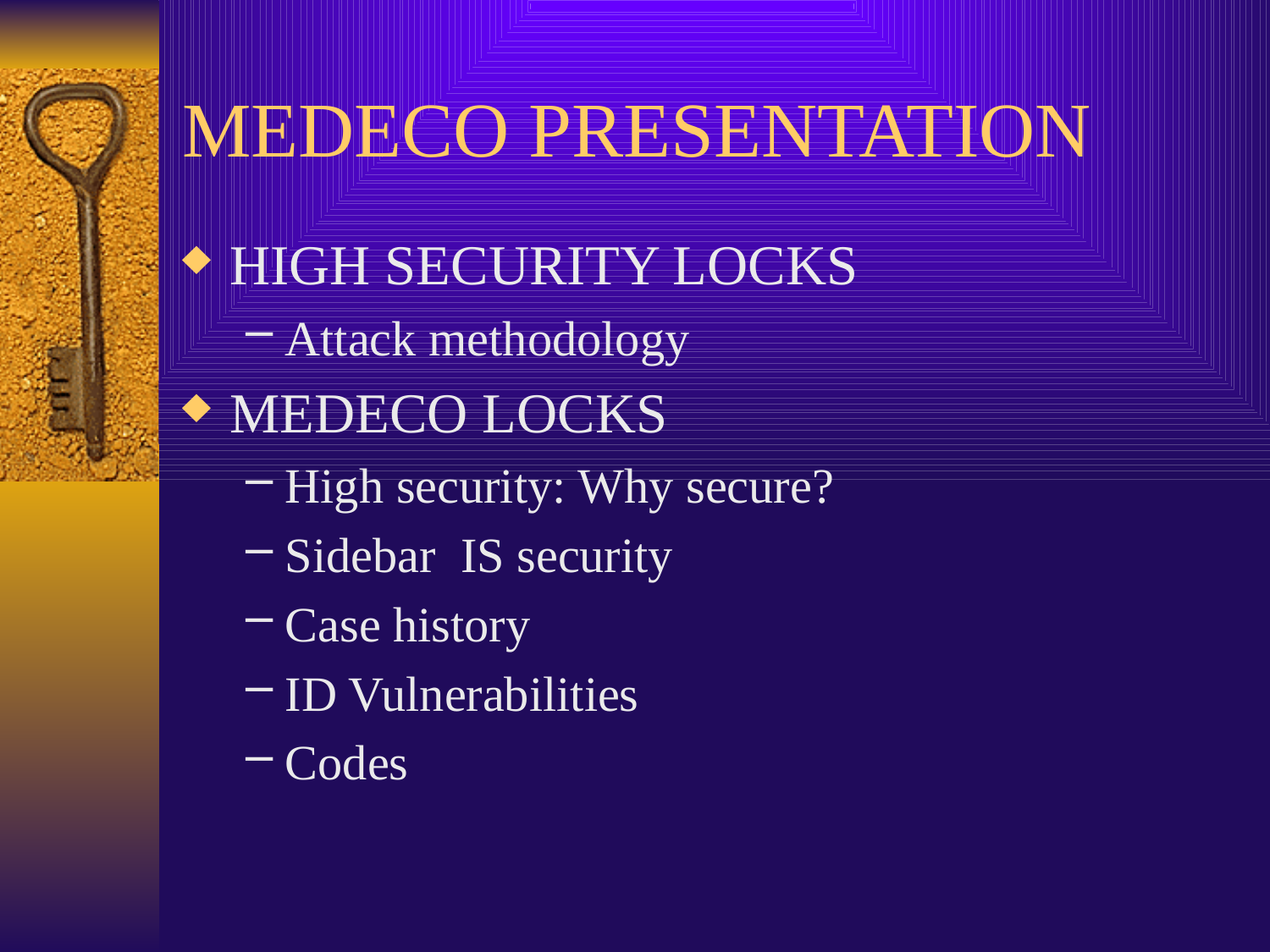

# MEDECO PRESENTATION
HIGH SECURITY LOCKS
Attack methodology
MEDECO LOCKS
High security: Why secure?
Sidebar  IS security
Case history
ID Vulnerabilities
Codes